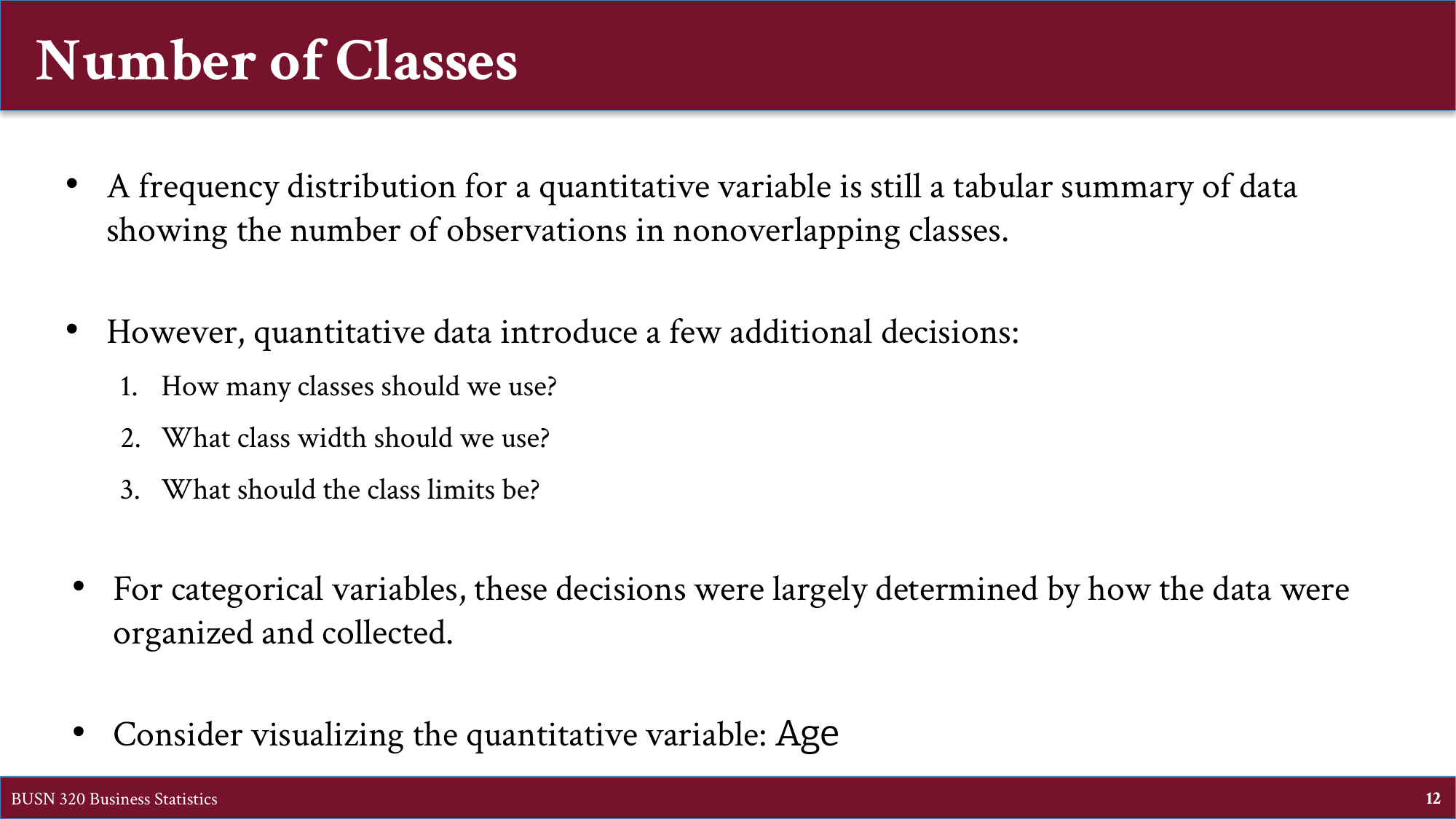

# Number of Classes
A frequency distribution for a quantitative variable is still a tabular summary of data showing the number of observations in nonoverlapping classes.

However, quantitative data introduce a few additional decisions:
How many classes should we use?
What class width should we use?
What should the class limits be?

For categorical variables, these decisions were largely determined by how the data were organized and collected.

Consider visualizing the quantitative variable: Age

BUSN 320 Business Statistics
12